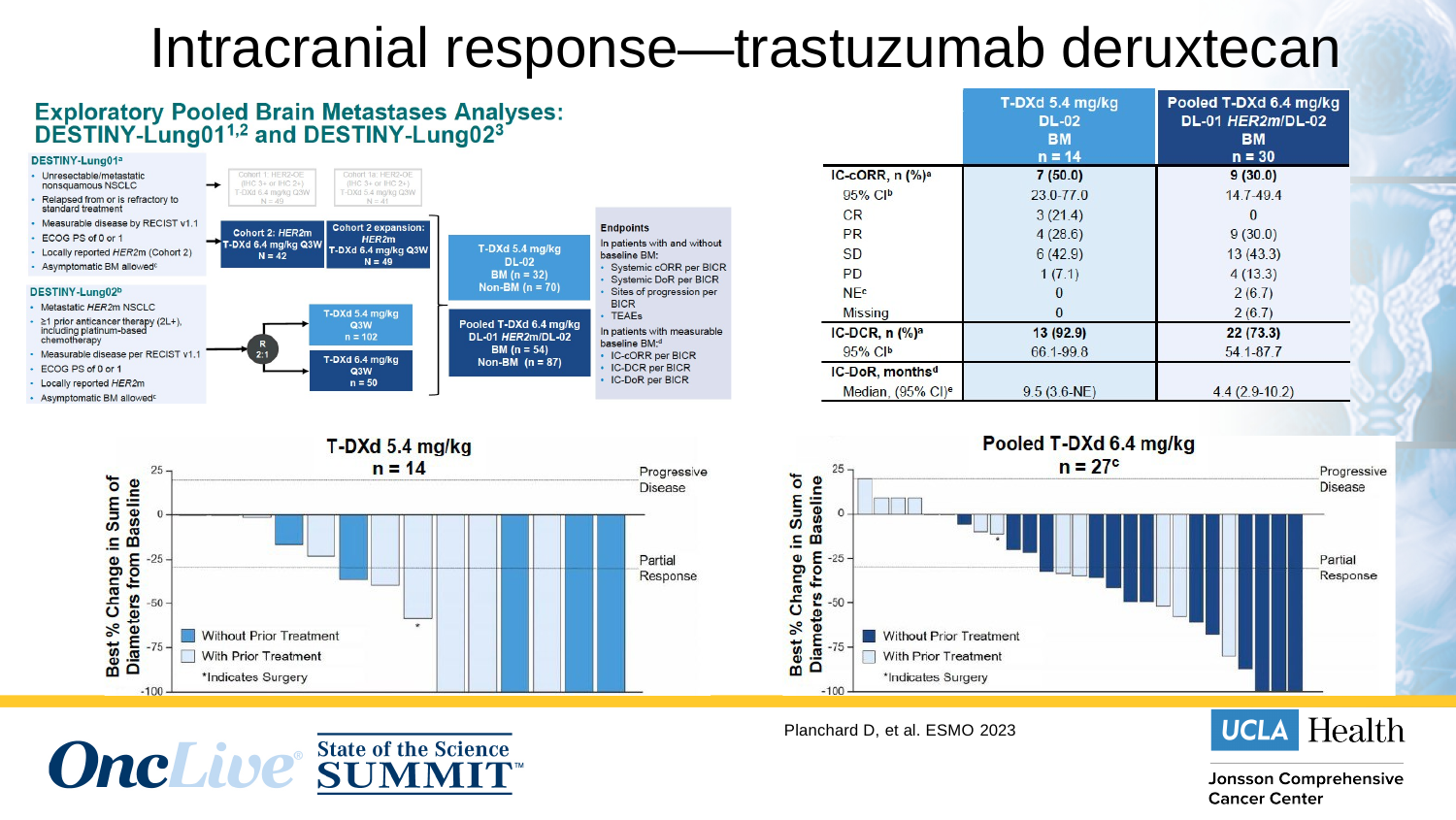

# Intracranial response—trastuzumab deruxtecan

Planchard D, et al. ESMO 2023